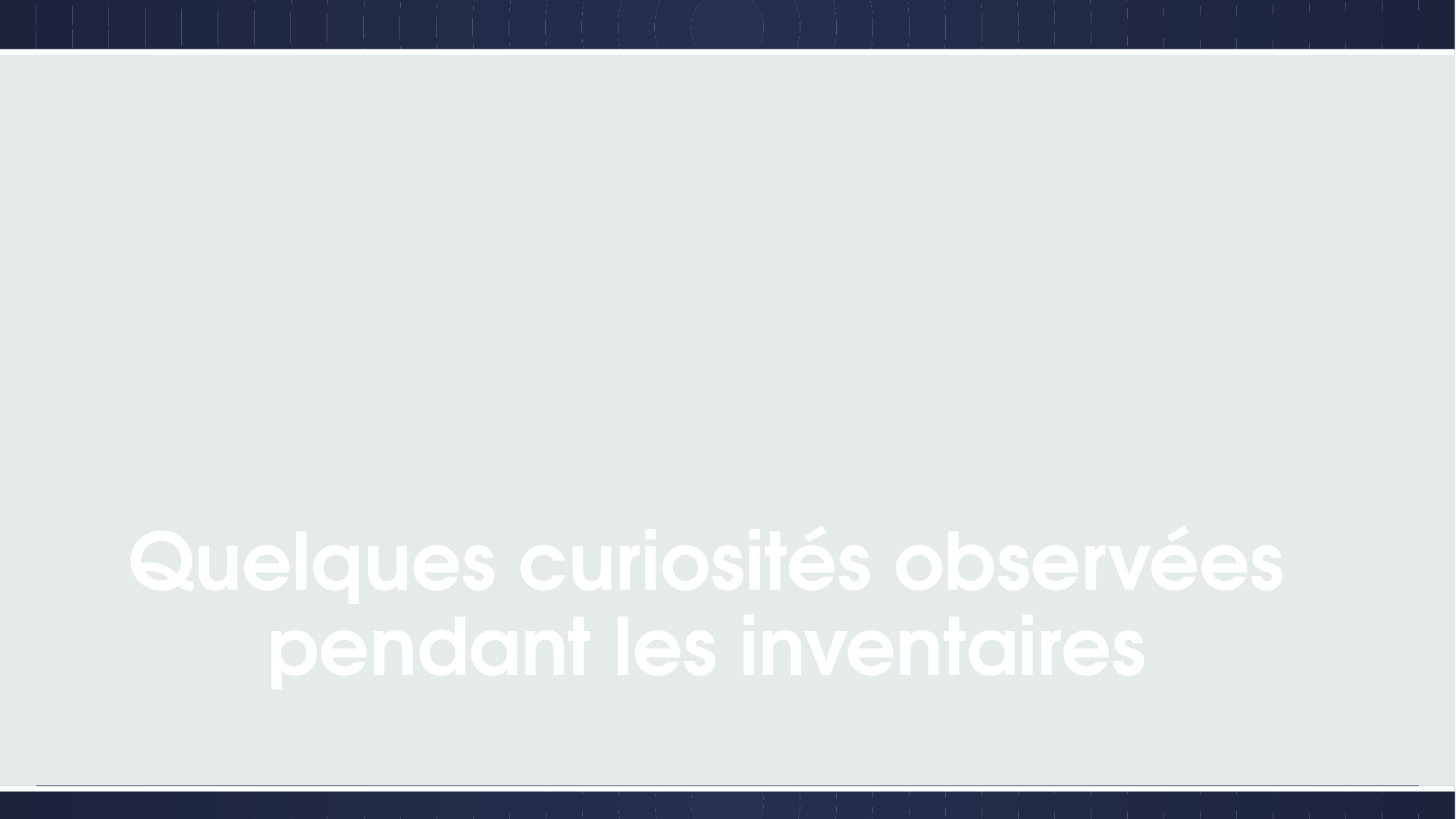

# Quelques curiosités observées pendant les inventaires